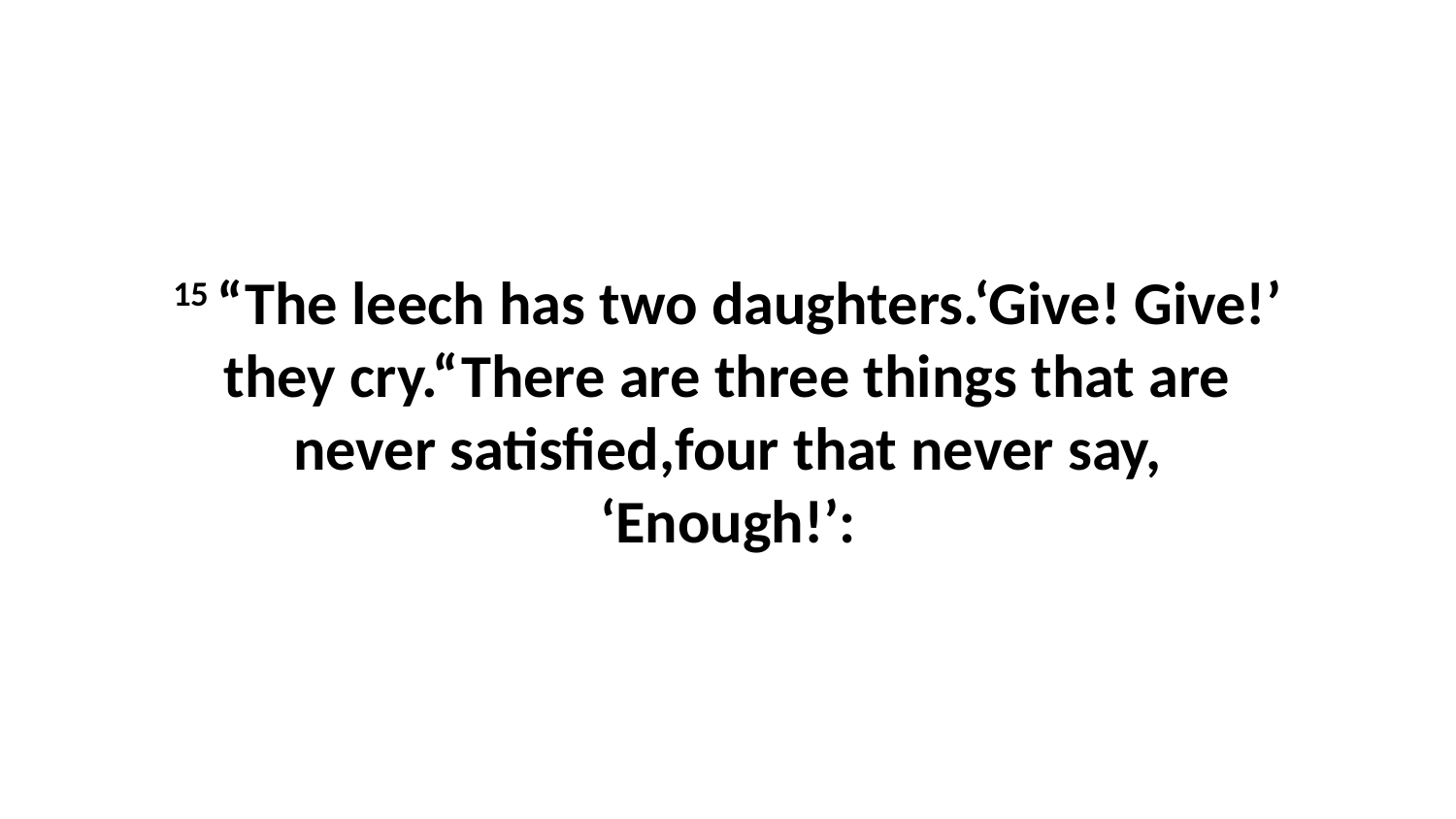

15 “The leech has two daughters.‘Give! Give!’ they cry.“There are three things that are never satisfied,four that never say, ‘Enough!’: